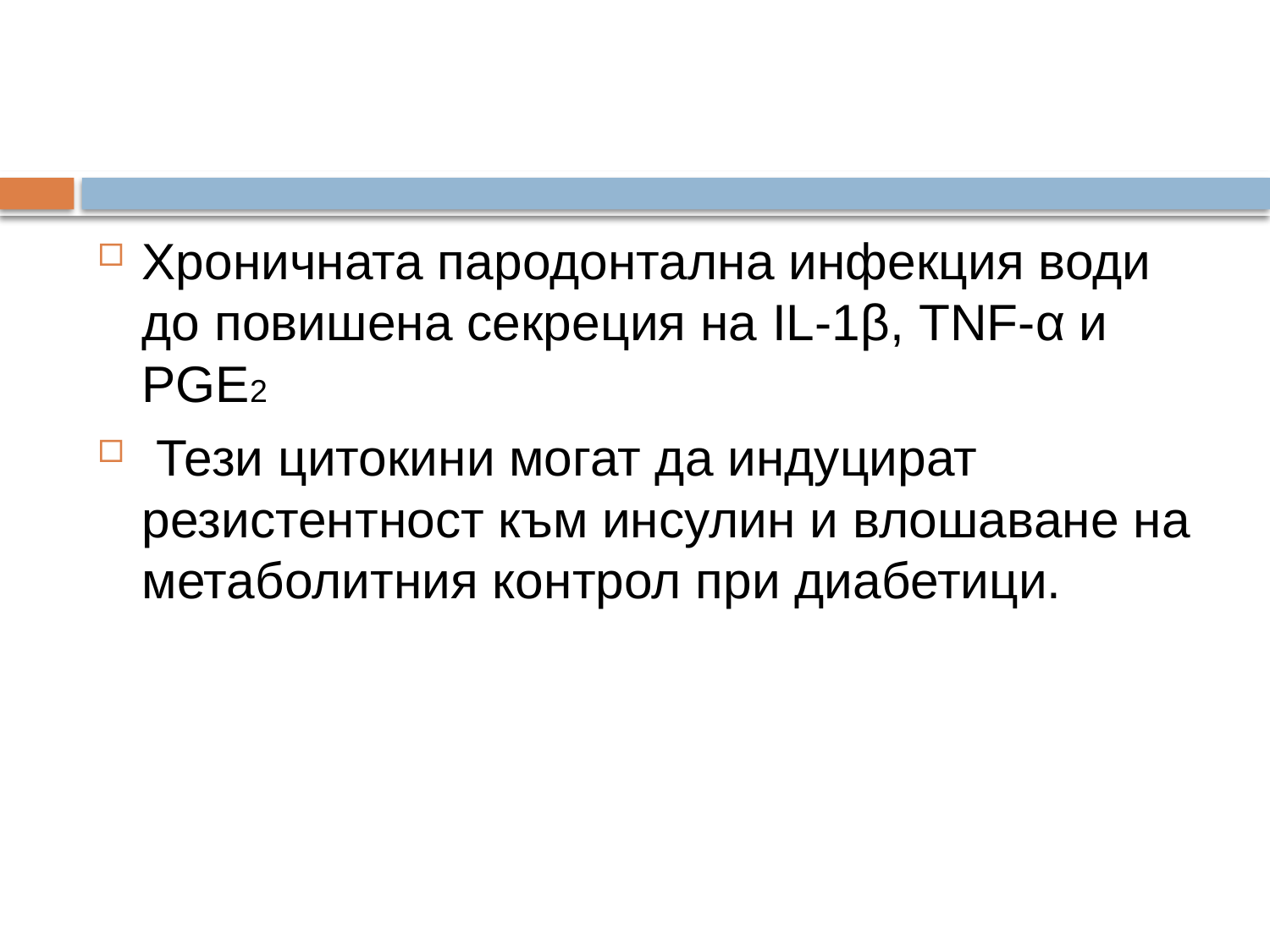

#
Хроничната пародонтална инфекция води до повишена секреция на IL-1β, TNF-α и PGE2
 Тези цитокини могат да индуцират резистентност към инсулин и влошаване на метаболитния контрол при диабетици.